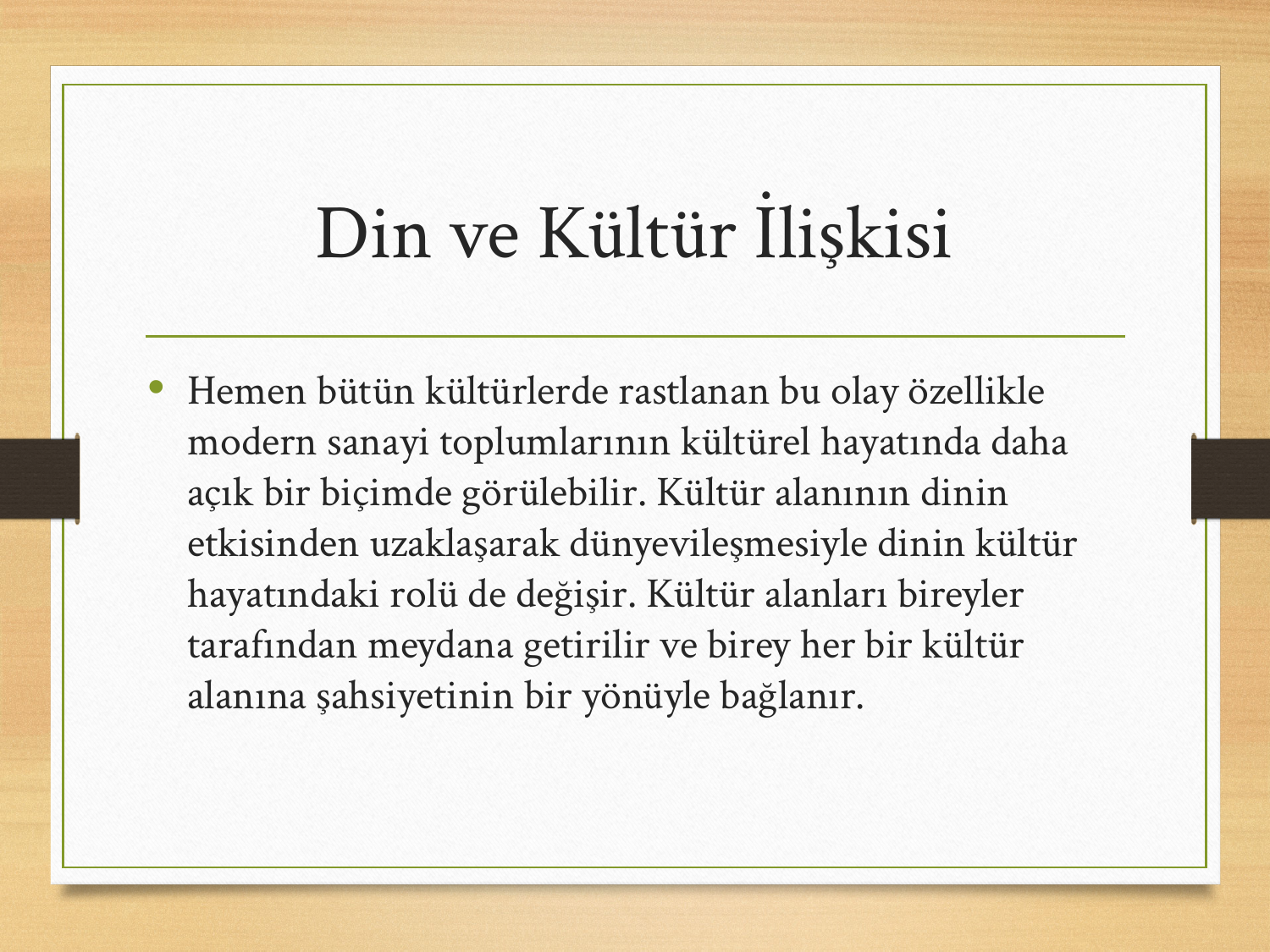

# Din ve Kültür İlişkisi
Hemen bütün kültürlerde rastlanan bu olay özellikle modern sanayi toplumlarının kültürel hayatında daha açık bir biçimde görülebilir. Kültür alanının dinin etkisinden uzaklaşarak dünyevileşmesiyle dinin kültür hayatındaki rolü de değişir. Kültür alanları bireyler tarafından meydana getirilir ve birey her bir kültür alanına şahsiyetinin bir yönüyle bağlanır.